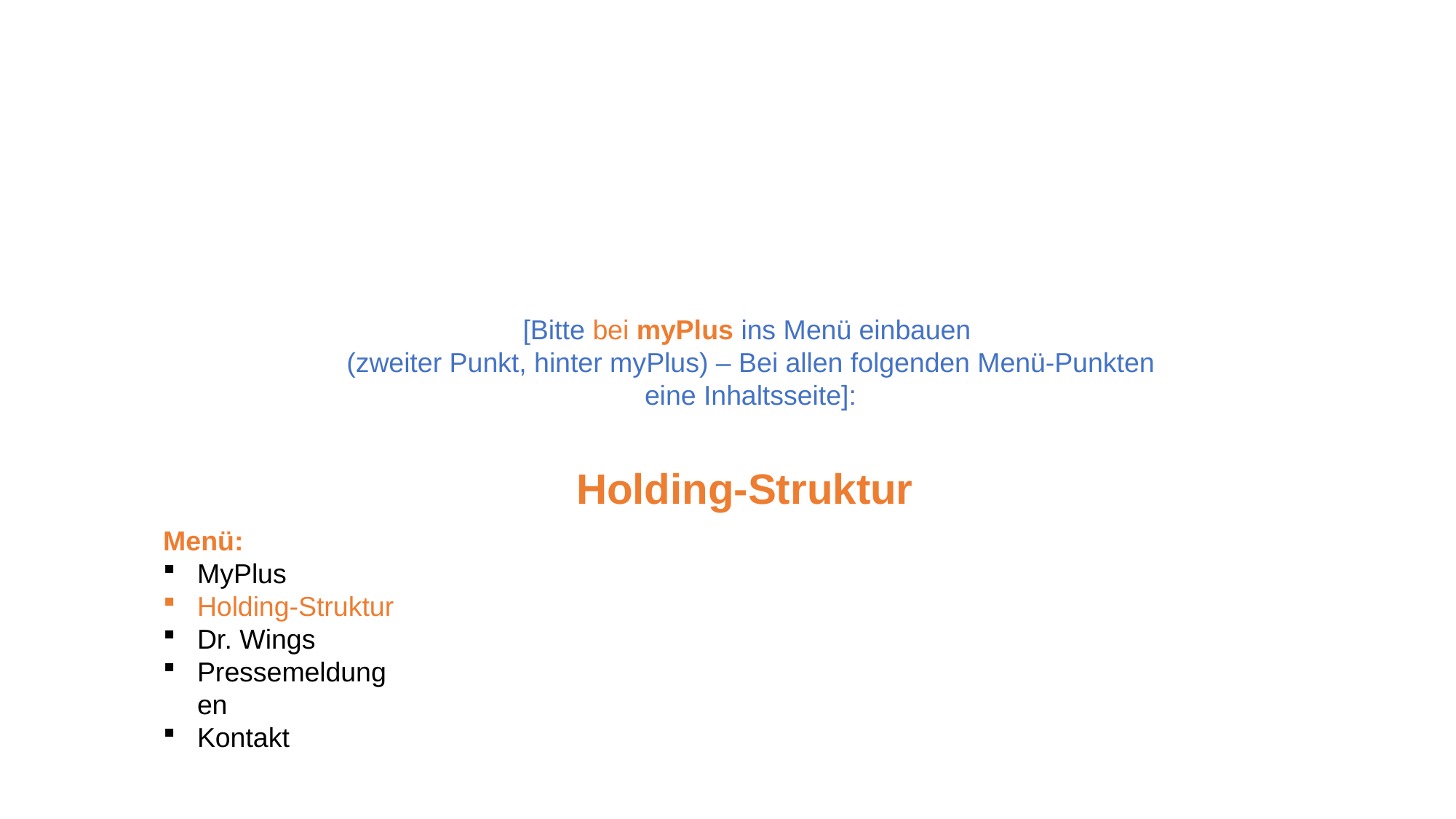

[Bitte bei myPlus ins Menü einbauen
(zweiter Punkt, hinter myPlus) – Bei allen folgenden Menü-Punkten eine Inhaltsseite]:

Holding-Struktur
Menü:
MyPlus
Holding-Struktur
Dr. Wings
Pressemeldungen
Kontakt